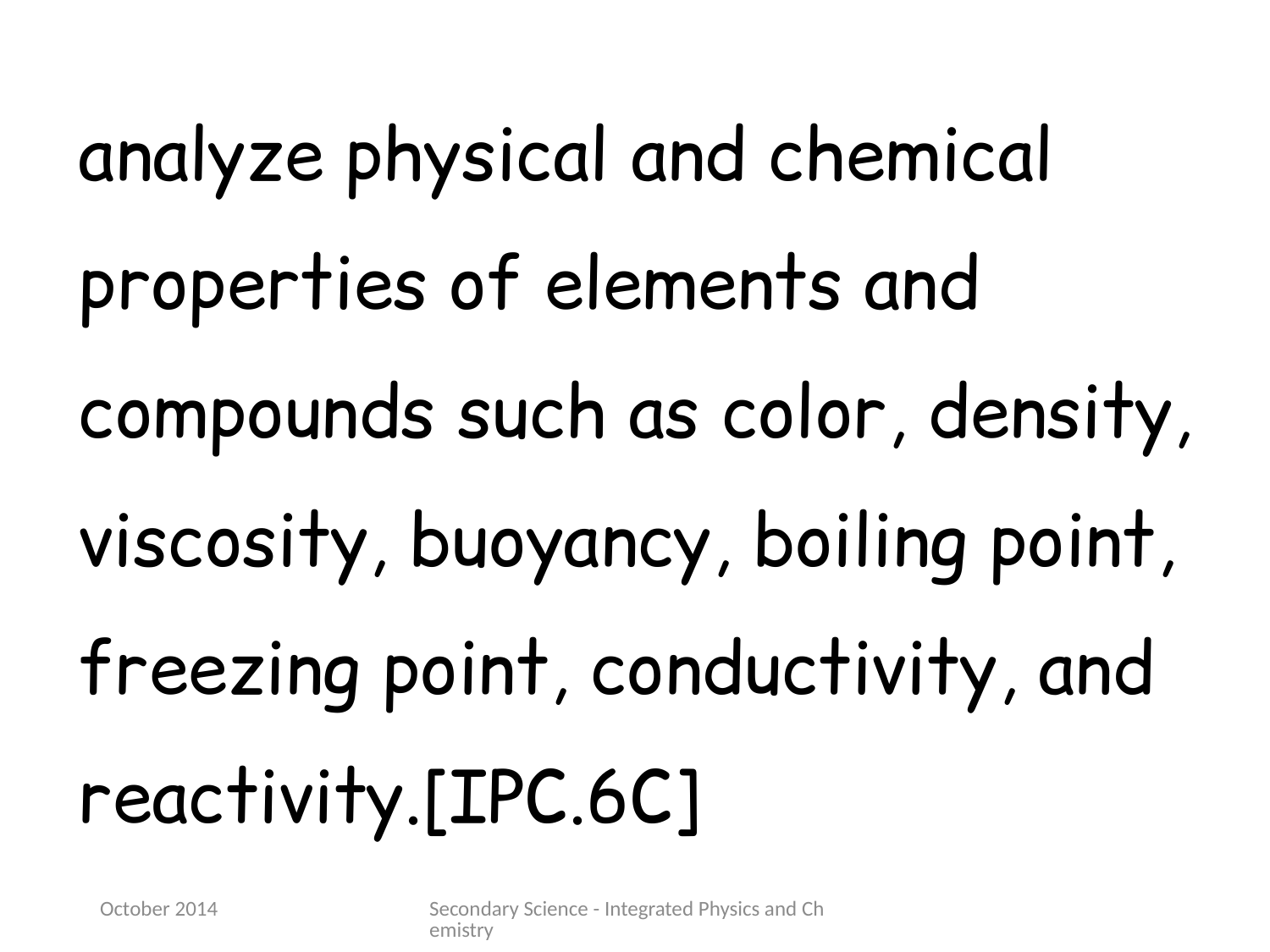

analyze physical and chemical properties of elements and compounds such as color, density, viscosity, buoyancy, boiling point, freezing point, conductivity, and reactivity.[IPC.6C]
October 2014
Secondary Science - Integrated Physics and Chemistry